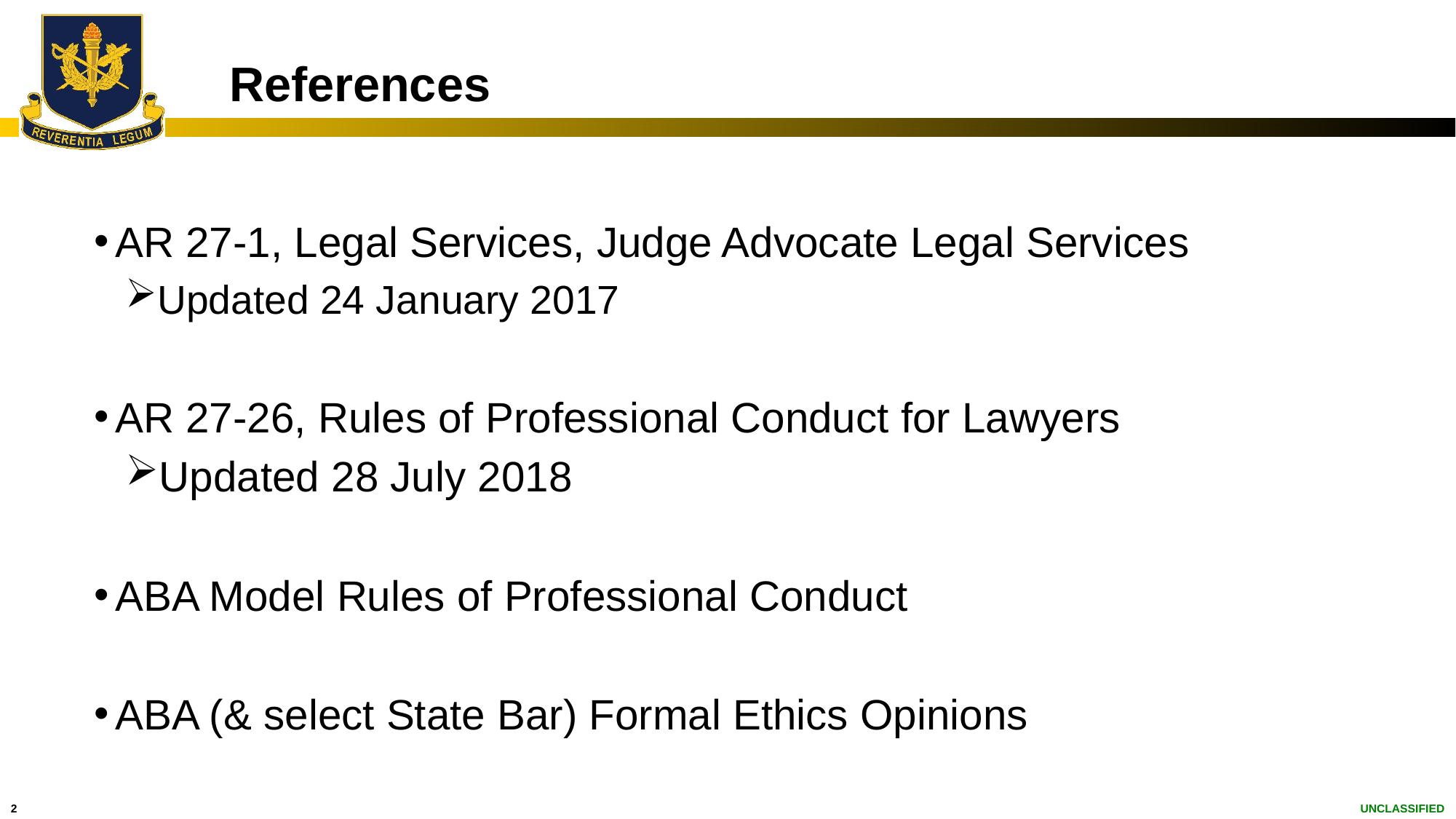

# References
AR 27-1, Legal Services, Judge Advocate Legal Services
Updated 24 January 2017

AR 27-26, Rules of Professional Conduct for Lawyers
Updated 28 July 2018

ABA Model Rules of Professional Conduct

ABA (& select State Bar) Formal Ethics Opinions